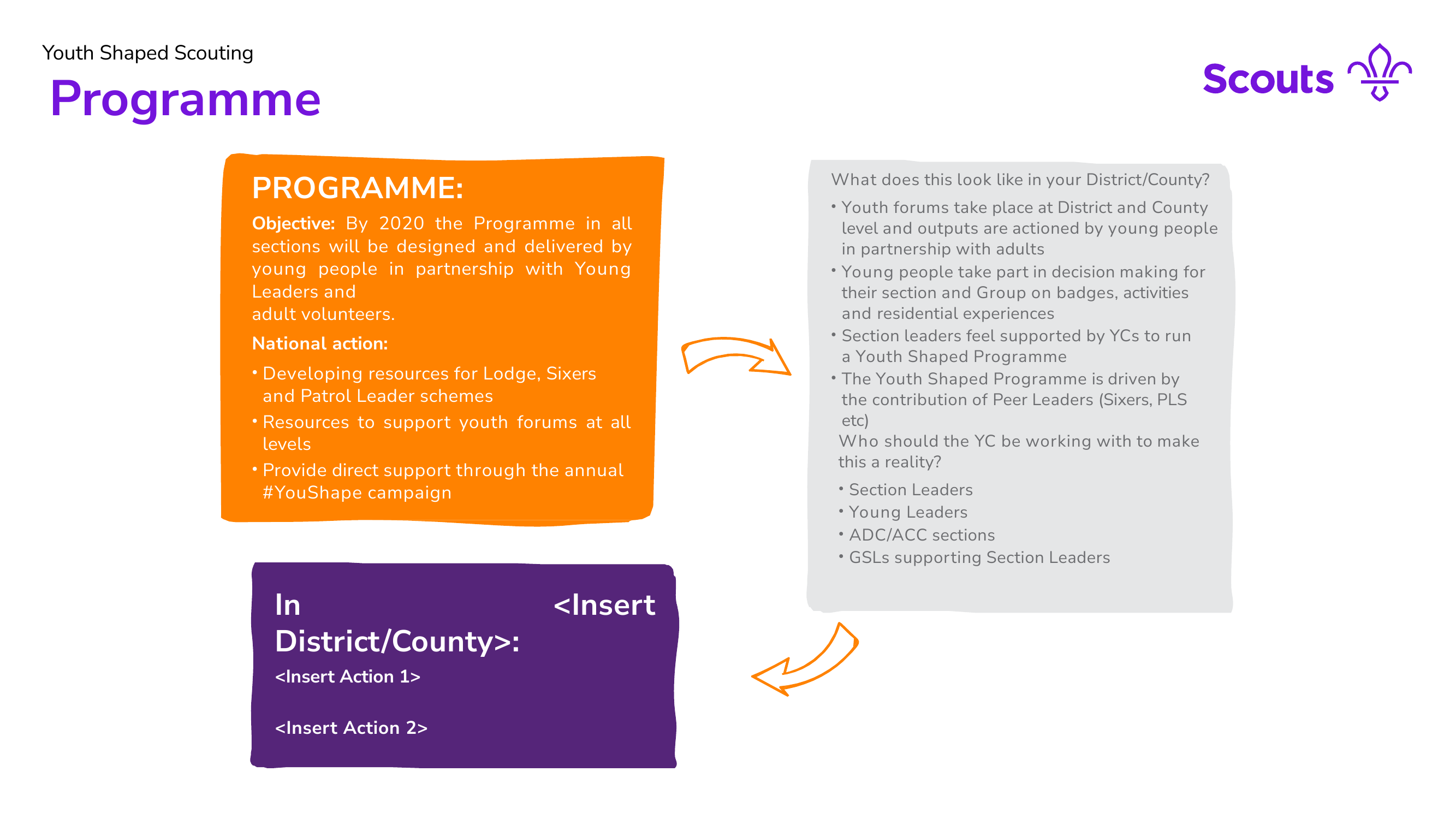

# Youth Shaped Scouting
Programme

What does this look like in your District/County?
Youth forums take place at District and County level and outputs are actioned by young people in partnership with adults
Young people take part in decision making for their section and Group on badges, activities and residential experiences
Section leaders feel supported by YCs to run a Youth Shaped Programme
The Youth Shaped Programme is driven by the contribution of Peer Leaders (Sixers, PLS etc)
Who should the YC be working with to make this a reality?
Section Leaders
Young Leaders
ADC/ACC sections
GSLs supporting Section Leaders

PROGRAMME:
Objective: By 2020 the Programme in all sections will be designed and delivered by young people in partnership with Young Leaders and
adult volunteers.
National action:
Developing resources for Lodge, Sixers and Patrol Leader schemes
Resources to support youth forums at all levels
Provide direct support through the annual
#YouShape campaign

In <Insert District/County>:
<Insert Action 1>
<Insert Action 2>